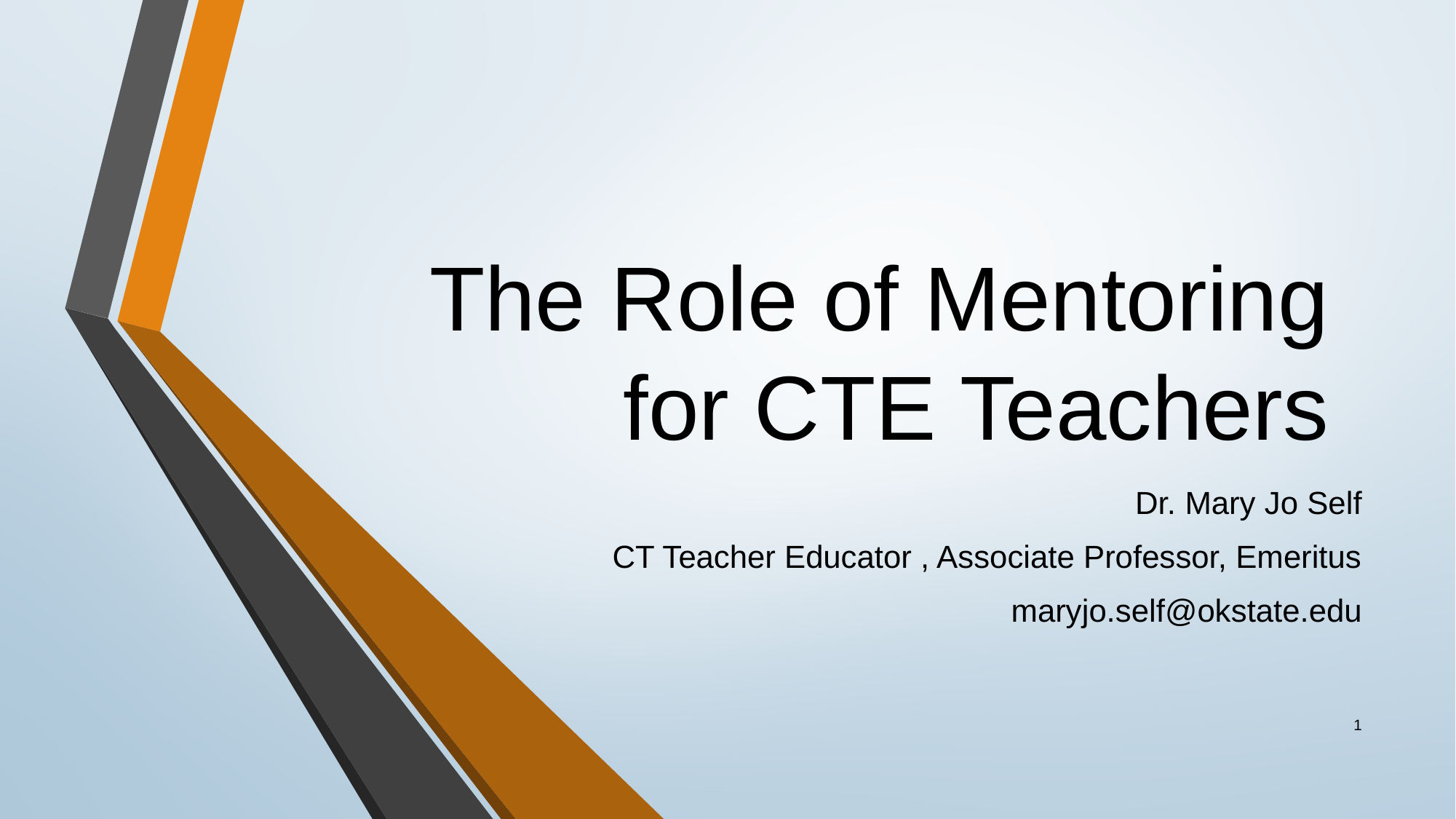

# The Role of Mentoring for CTE Teachers
Dr. Mary Jo Self
CT Teacher Educator , Associate Professor, Emeritus
maryjo.self@okstate.edu

1